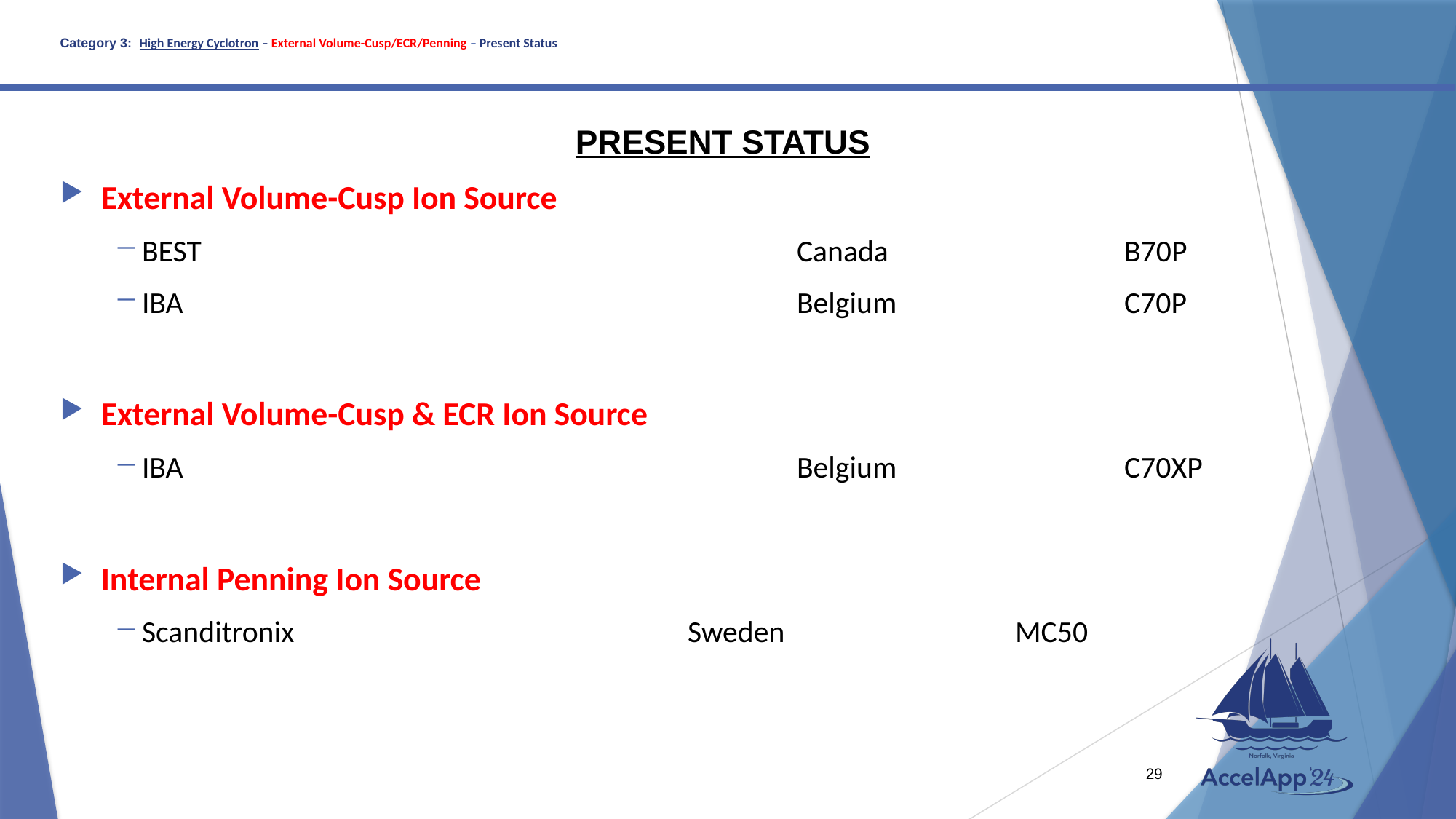

# Category 3:  High Energy Cyclotron – External Volume-Cusp/ECR/Penning – Present Status
PRESENT STATUS
External Volume-Cusp Ion Source
BEST						Canada			B70P
IBA						Belgium			C70P

External Volume-Cusp & ECR Ion Source
IBA						Belgium			C70XP

Internal Penning Ion Source
Scanditronix				Sweden			MC50

29